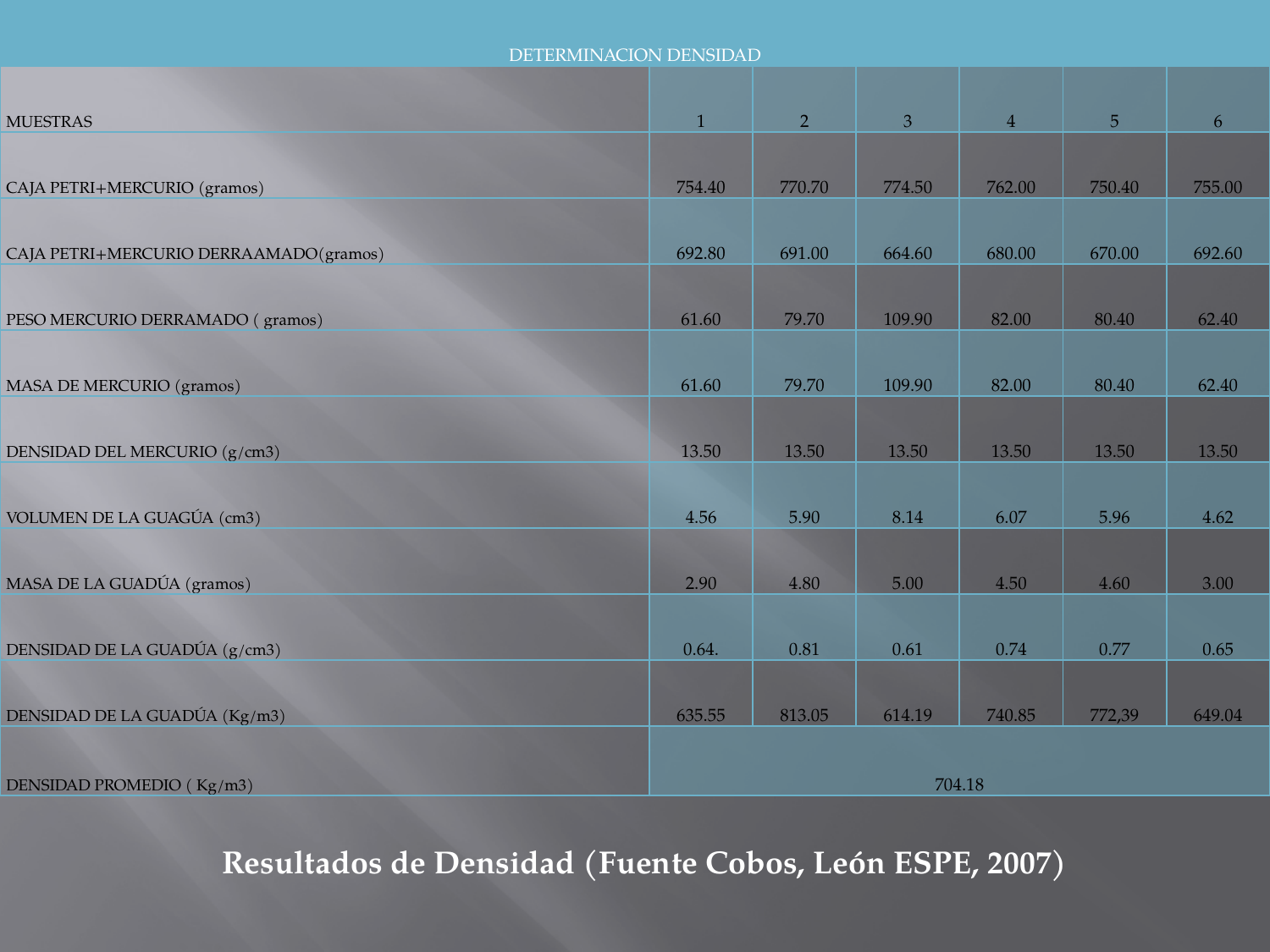

| DETERMINACION DENSIDAD |  |  |  |  |  |  |
| --- | --- | --- | --- | --- | --- | --- |
| MUESTRAS | 1 | 2 | 3 | 4 | 5 | 6 |
| CAJA PETRI+MERCURIO (gramos) | 754.40 | 770.70 | 774.50 | 762.00 | 750.40 | 755.00 |
| CAJA PETRI+MERCURIO DERRAAMADO(gramos) | 692.80 | 691.00 | 664.60 | 680.00 | 670.00 | 692.60 |
| PESO MERCURIO DERRAMADO ( gramos) | 61.60 | 79.70 | 109.90 | 82.00 | 80.40 | 62.40 |
| MASA DE MERCURIO (gramos) | 61.60 | 79.70 | 109.90 | 82.00 | 80.40 | 62.40 |
| DENSIDAD DEL MERCURIO (g/cm3) | 13.50 | 13.50 | 13.50 | 13.50 | 13.50 | 13.50 |
| VOLUMEN DE LA GUAGÚA (cm3) | 4.56 | 5.90 | 8.14 | 6.07 | 5.96 | 4.62 |
| MASA DE LA GUADÚA (gramos) | 2.90 | 4.80 | 5.00 | 4.50 | 4.60 | 3.00 |
| DENSIDAD DE LA GUADÚA (g/cm3) | 0.64. | 0.81 | 0.61 | 0.74 | 0.77 | 0.65 |
| DENSIDAD DE LA GUADÚA (Kg/m3) | 635.55 | 813.05 | 614.19 | 740.85 | 772,39 | 649.04 |
| DENSIDAD PROMEDIO ( Kg/m3) | 704.18 |  |  |  |  |  |
Resultados de Densidad (Fuente Cobos, León ESPE, 2007)